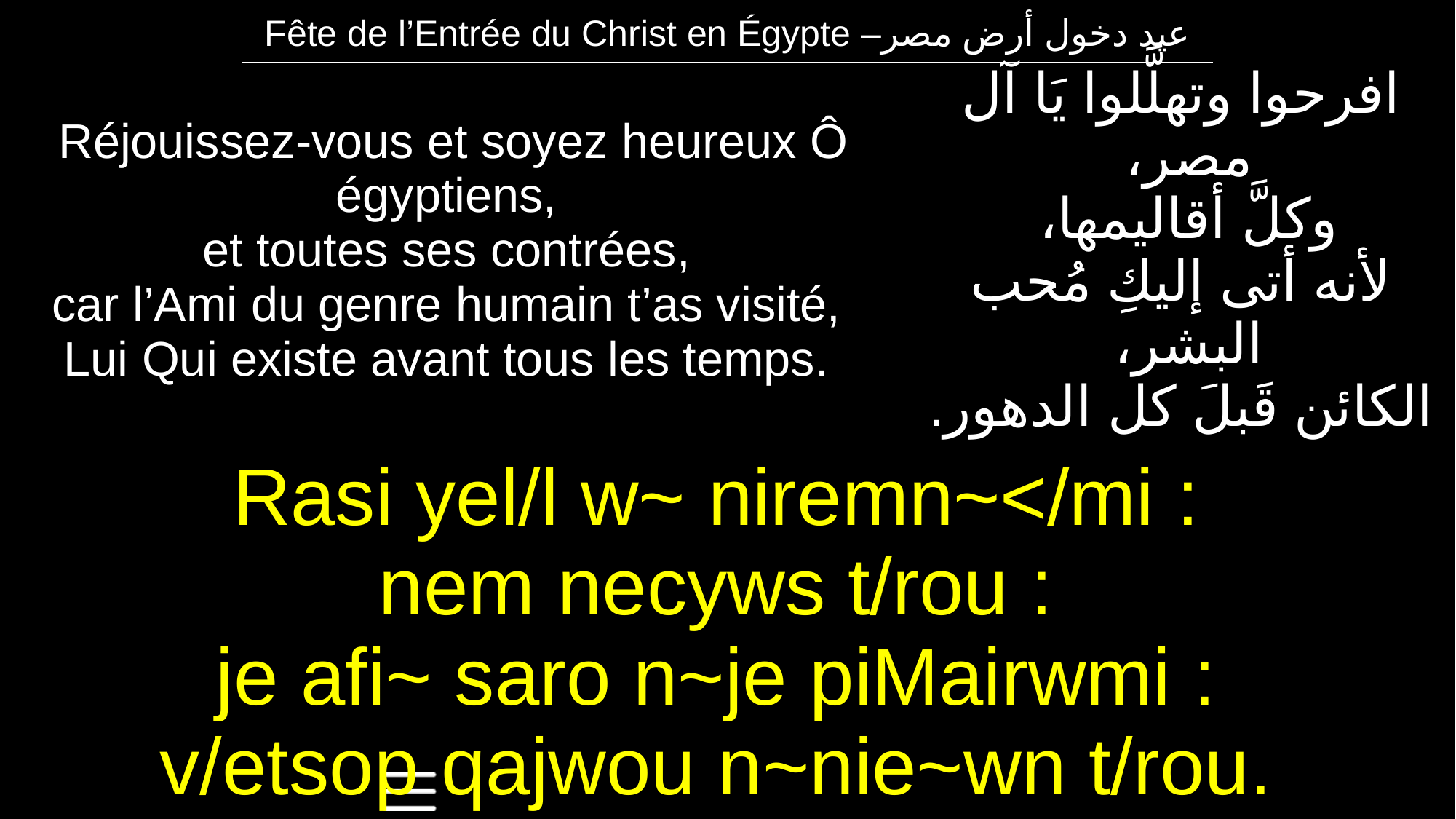

| Fête de l’Entrée du Christ en Égypte –عيد دخول أرض مصر |
| --- |
| Réjouissez-vous et soyez heureux Ô égyptiens, et toutes ses contrées, car l’Ami du genre humain t’as visité, Lui Qui existe avant tous les temps. | افرحوا وتهلَّلوا يَا آل مصر، وكلَّ أقاليمها، لأنه أتى إليكِ مُحب البشر، الكائن قَبلَ كل الدهور. |
| --- | --- |
| Rasi yel/l w~ niremn~</mi : nem necyws t/rou : je afi~ saro n~je piMairwmi : v/etsop qajwou n~nie~wn t/rou. |  |